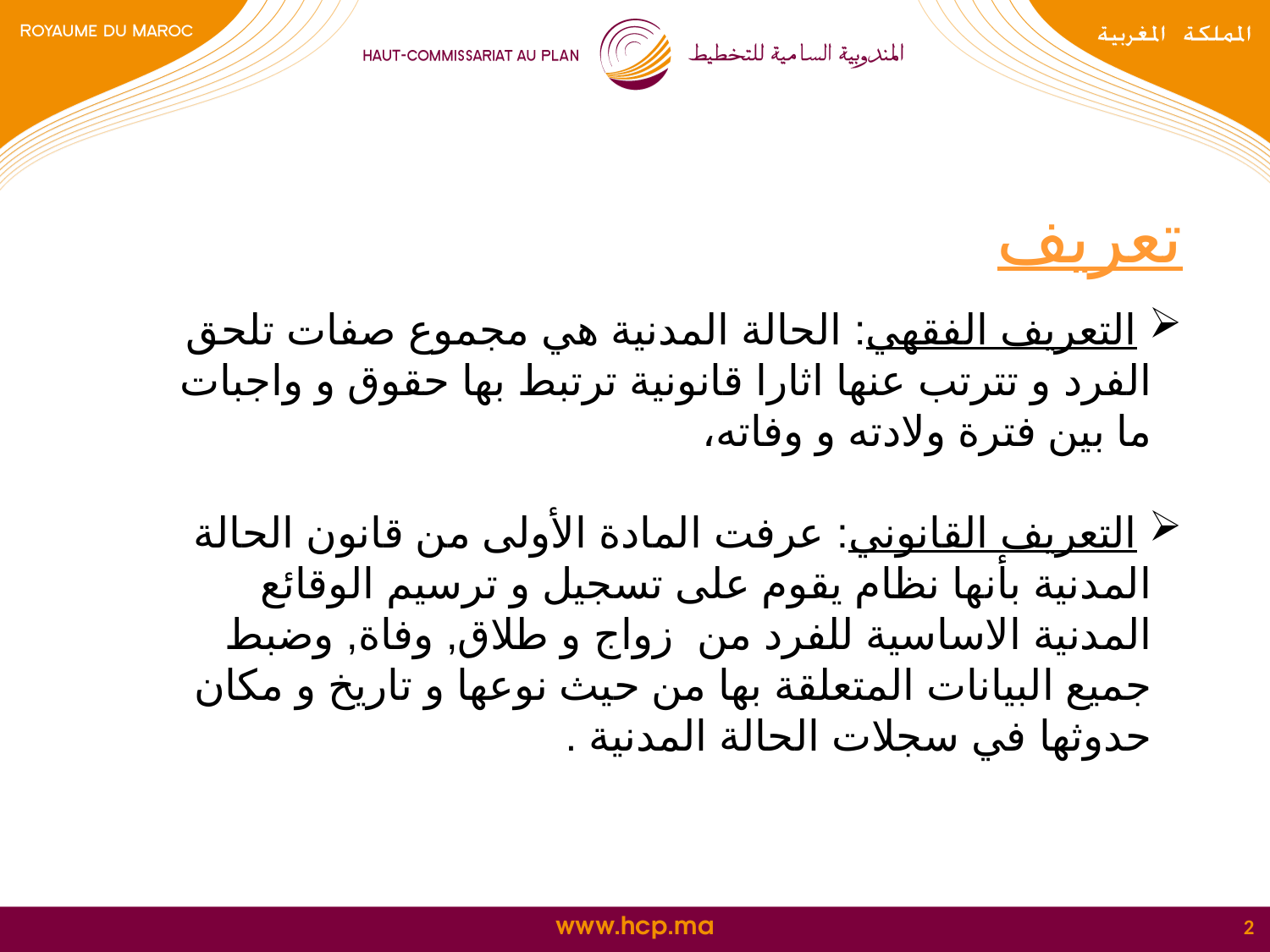

تعريف

 التعريف الفقهي: الحالة المدنية هي مجموع صفات تلحق الفرد و تترتب عنها اثارا قانونية ترتبط بها حقوق و واجبات ما بين فترة ولادته و وفاته،

 التعريف القانوني: عرفت المادة الأولى من قانون الحالة المدنية بأنها نظام يقوم على تسجيل و ترسيم الوقائع المدنية الاساسية للفرد من  زواج و طلاق, وفاة, وضبط جميع البيانات المتعلقة بها من حيث نوعها و تاريخ و مكان حدوثها في سجلات الحالة المدنية .

2